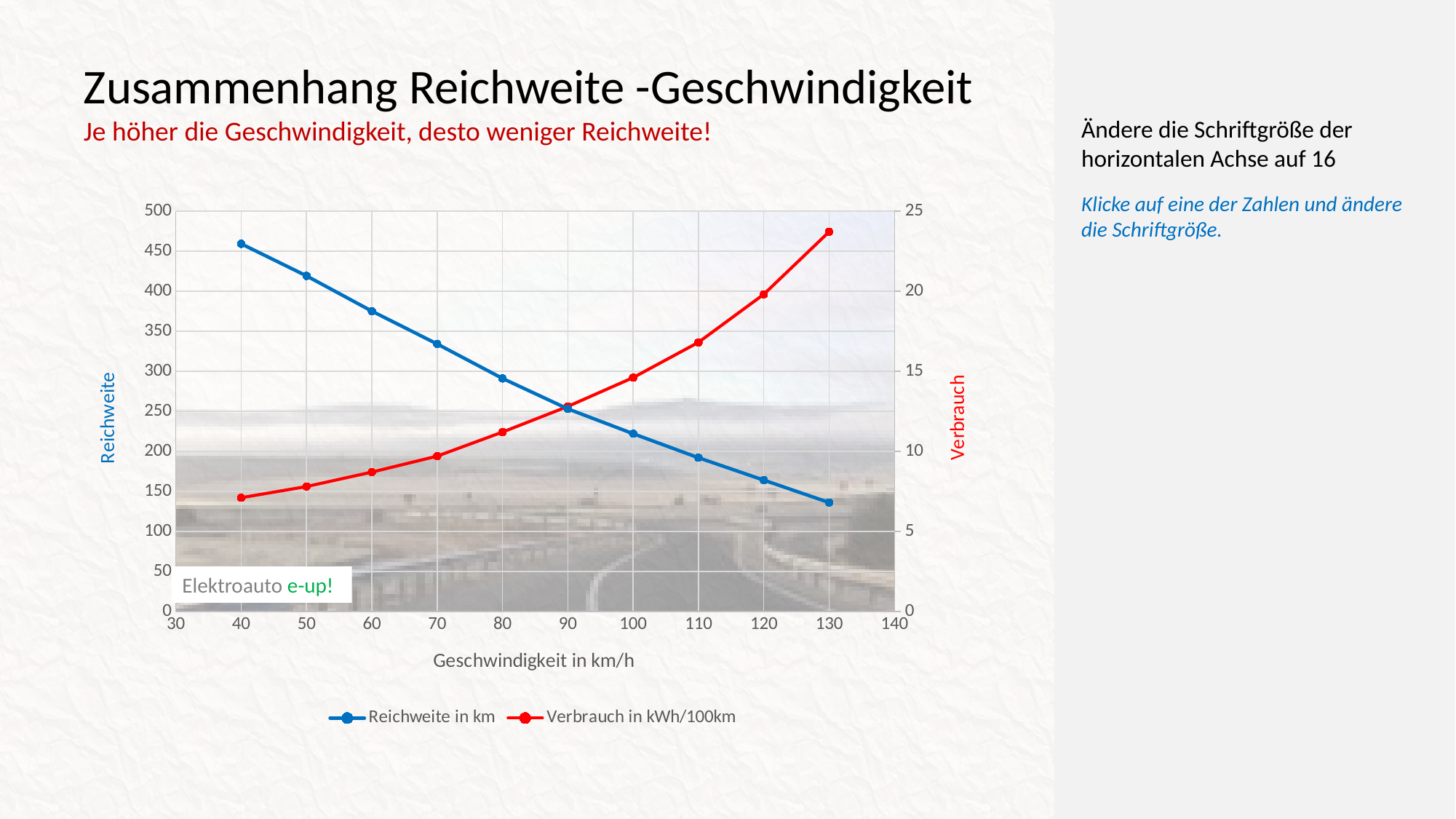

# Zusammenhang Reichweite -Geschwindigkeit Je höher die Geschwindigkeit, desto weniger Reichweite!
Ändere die Schriftgröße der horizontalen Achse auf 16
Klicke auf eine der Zahlen und ändere die Schriftgröße.

### Chart

| Category | Reichweite in km | Verbrauch in kWh/100km |
|---|---|---|
Elektroauto e-up!